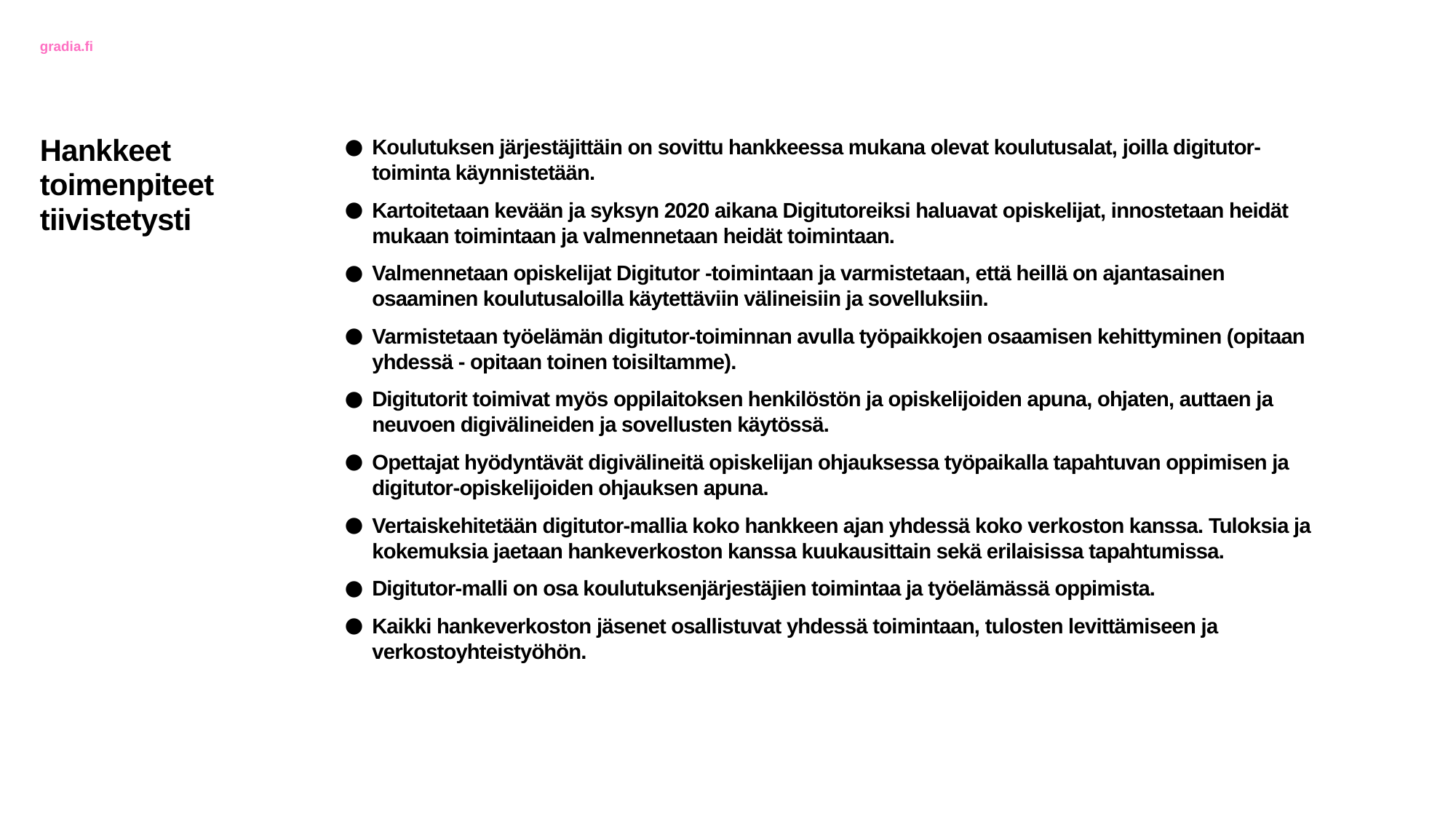

# Hankkeet toimenpiteet tiivistetysti
Koulutuksen järjestäjittäin on sovittu hankkeessa mukana olevat koulutusalat, joilla digitutor-toiminta käynnistetään.
Kartoitetaan kevään ja syksyn 2020 aikana Digitutoreiksi haluavat opiskelijat, innostetaan heidät mukaan toimintaan ja valmennetaan heidät toimintaan.
Valmennetaan opiskelijat Digitutor -toimintaan ja varmistetaan, että heillä on ajantasainen osaaminen koulutusaloilla käytettäviin välineisiin ja sovelluksiin.
Varmistetaan työelämän digitutor-toiminnan avulla työpaikkojen osaamisen kehittyminen (opitaan yhdessä - opitaan toinen toisiltamme).
Digitutorit toimivat myös oppilaitoksen henkilöstön ja opiskelijoiden apuna, ohjaten, auttaen ja neuvoen digivälineiden ja sovellusten käytössä.
Opettajat hyödyntävät digivälineitä opiskelijan ohjauksessa työpaikalla tapahtuvan oppimisen ja digitutor-opiskelijoiden ohjauksen apuna.
Vertaiskehitetään digitutor-mallia koko hankkeen ajan yhdessä koko verkoston kanssa. Tuloksia ja kokemuksia jaetaan hankeverkoston kanssa kuukausittain sekä erilaisissa tapahtumissa.
Digitutor-malli on osa koulutuksenjärjestäjien toimintaa ja työelämässä oppimista.
Kaikki hankeverkoston jäsenet osallistuvat yhdessä toimintaan, tulosten levittämiseen ja verkostoyhteistyöhön.